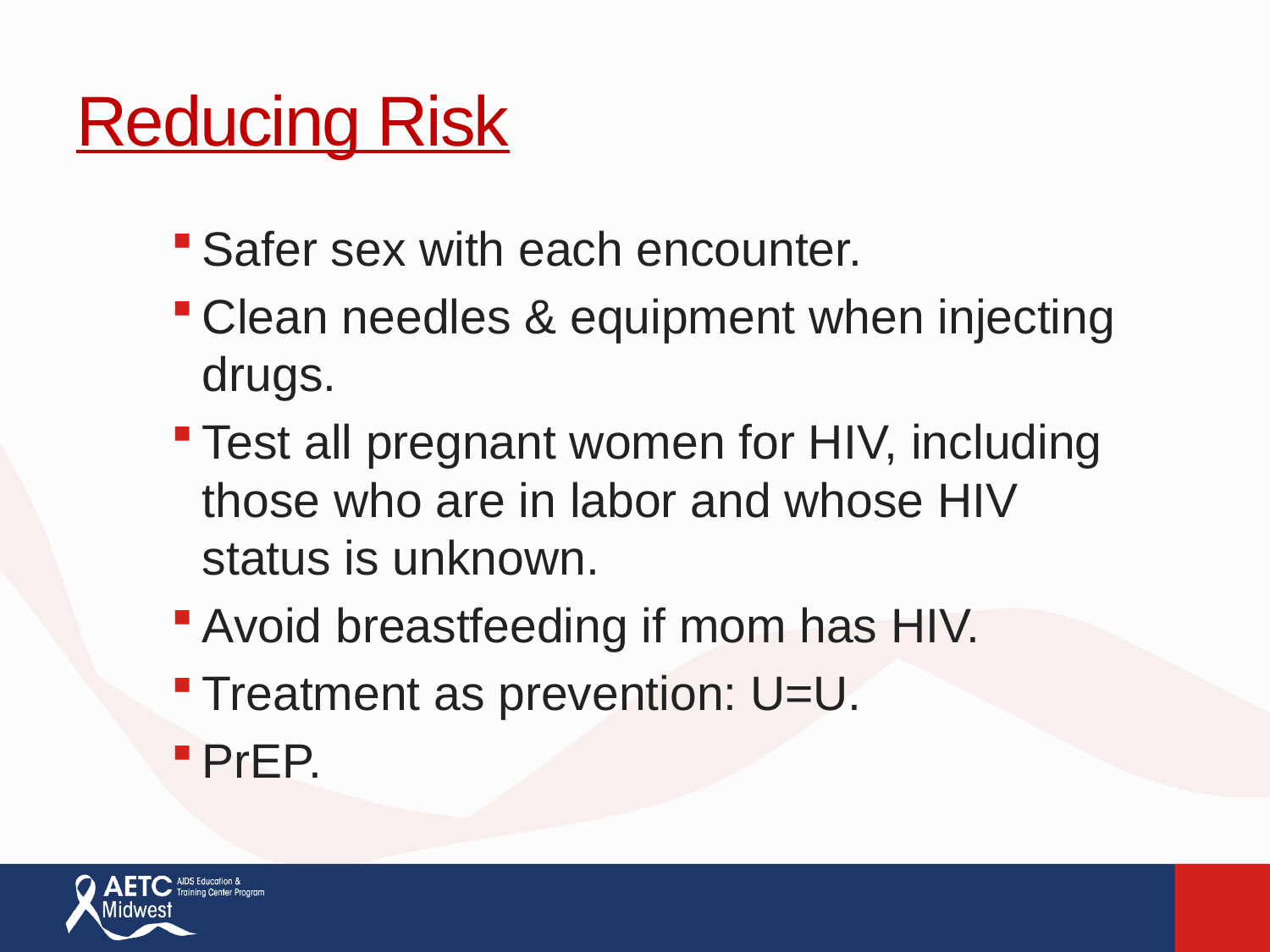

# Reducing Risk
Safer sex with each encounter.
Clean needles & equipment when injecting drugs.
Test all pregnant women for HIV, including those who are in labor and whose HIV status is unknown.
Avoid breastfeeding if mom has HIV.
Treatment as prevention: U=U.
PrEP.